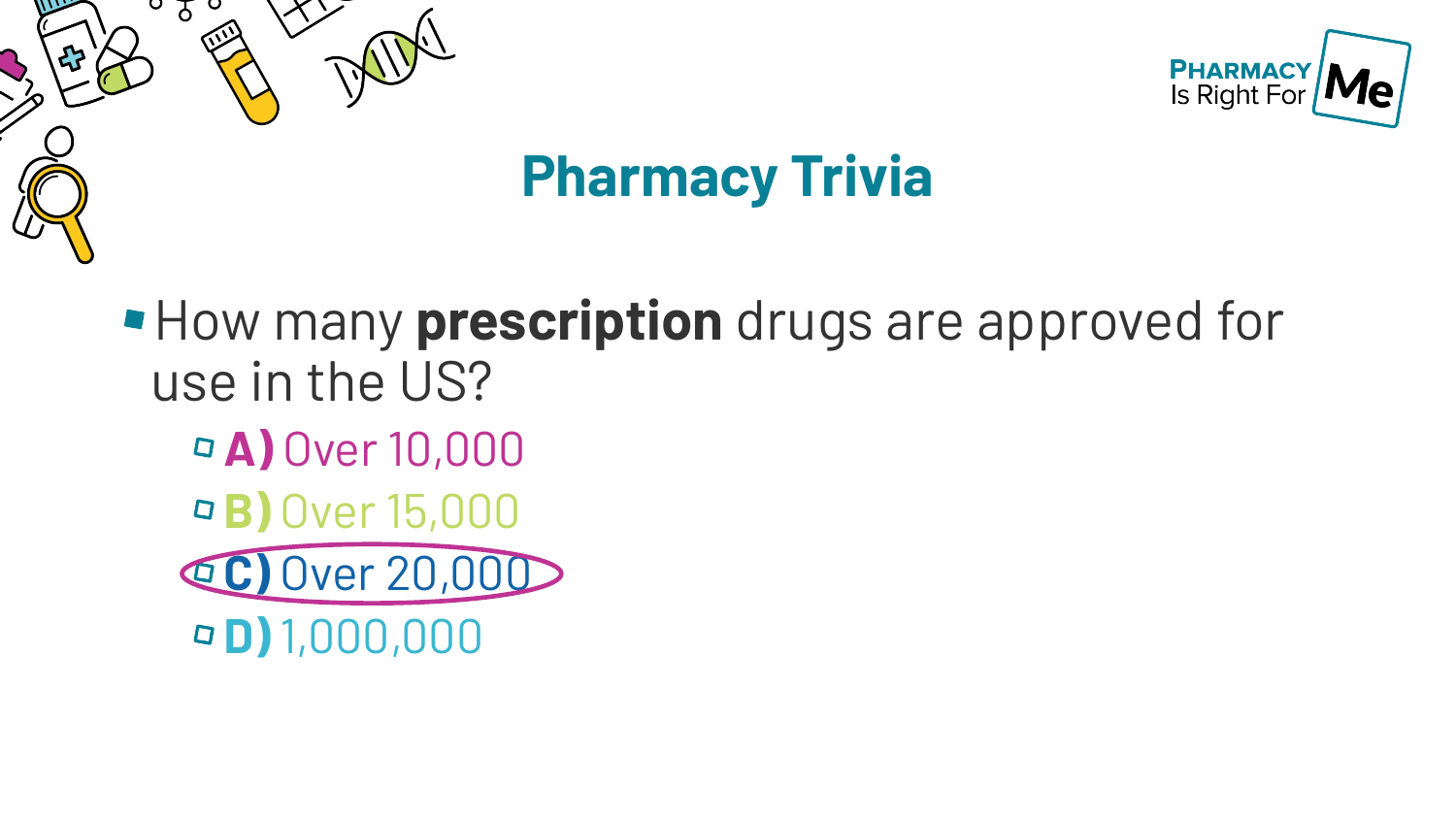

# Pharmacy Trivia
How many prescription drugs are approved for use in the US?
A) Over 10,000
B) Over 15,000
C) Over 20,000
D) 1,000,000